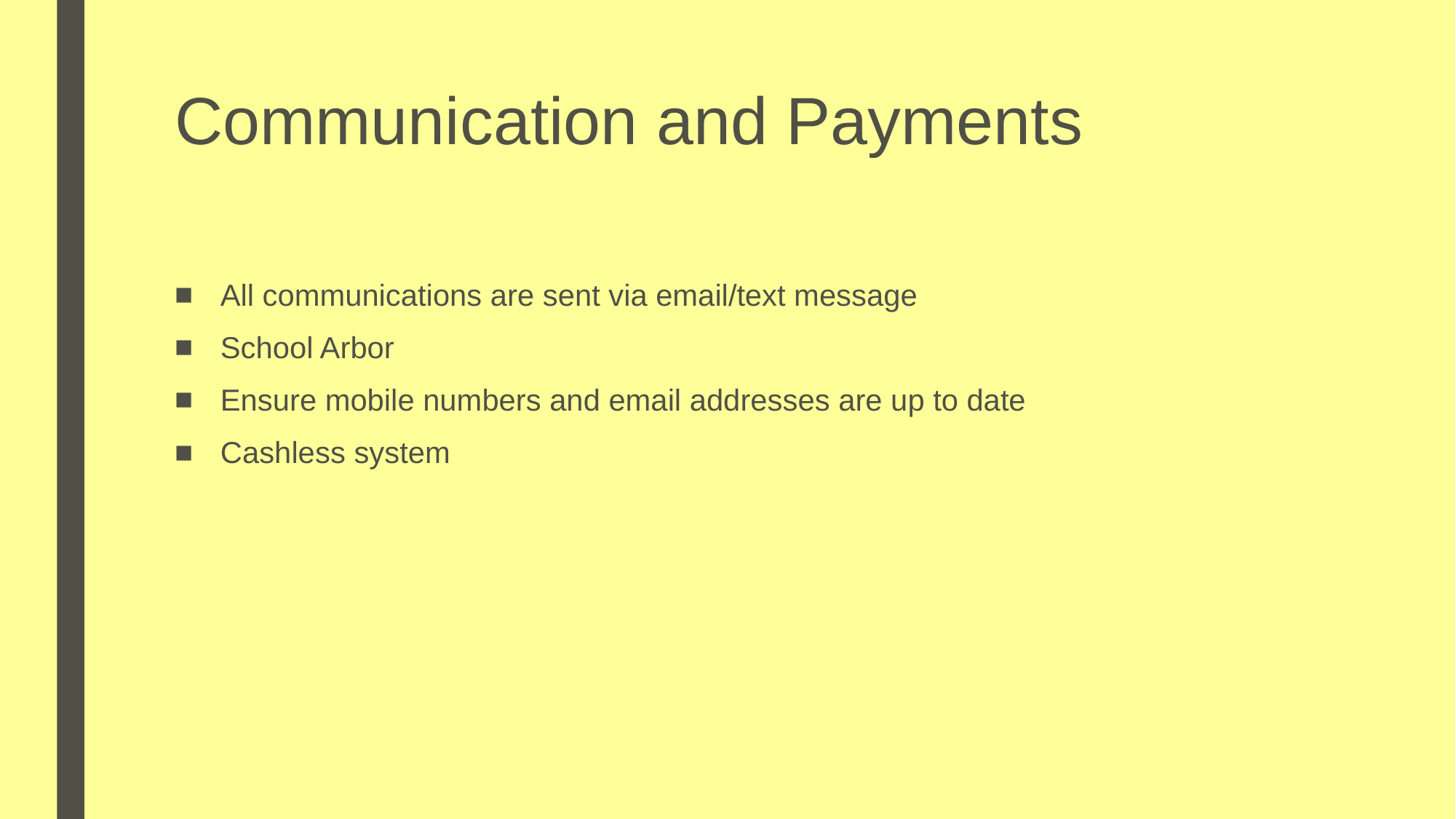

# Communication and Payments
All communications are sent via email/text message
School Arbor
Ensure mobile numbers and email addresses are up to date
Cashless system